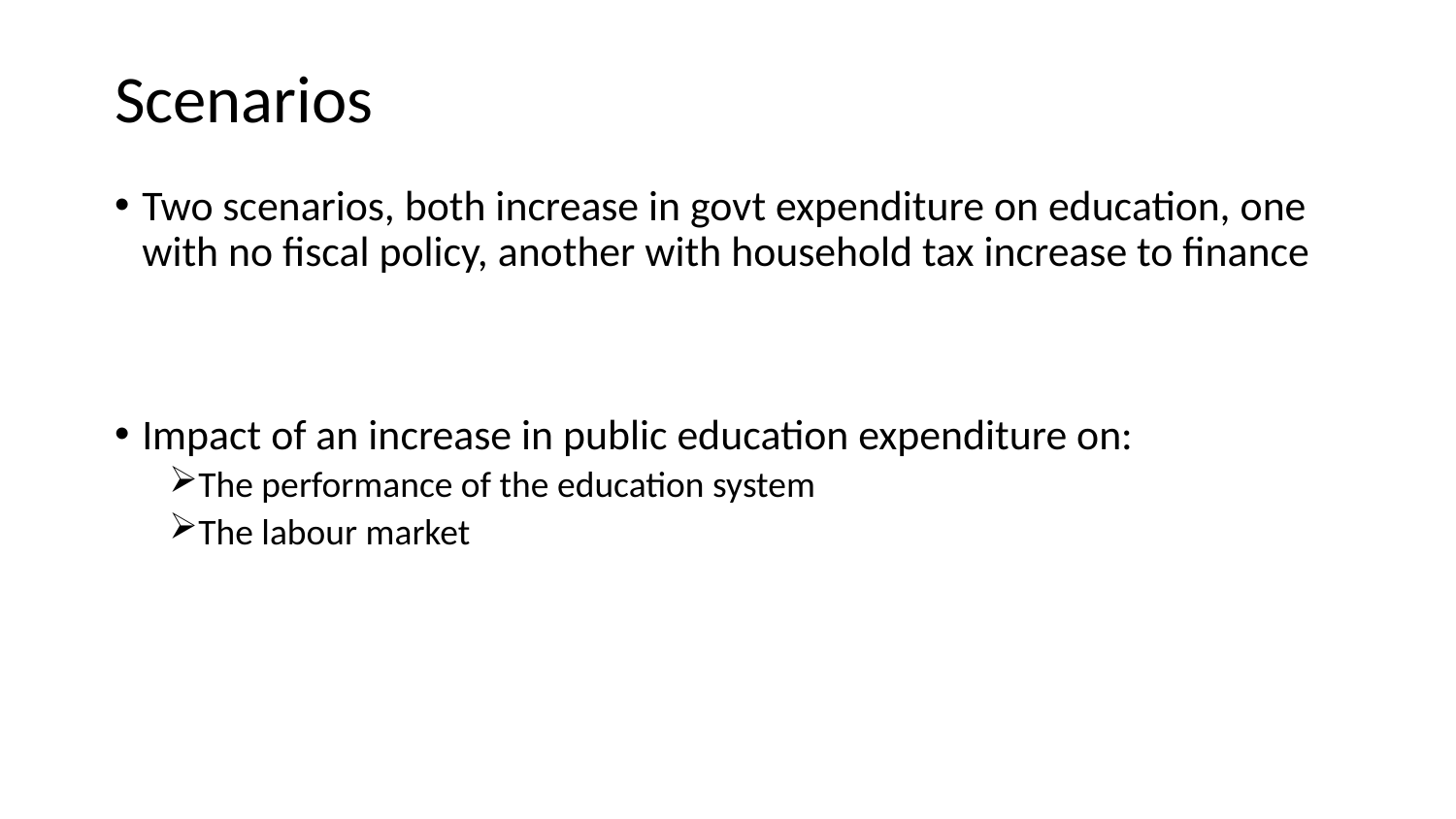

# Scenarios
Two scenarios, both increase in govt expenditure on education, one with no fiscal policy, another with household tax increase to finance

Impact of an increase in public education expenditure on:
The performance of the education system
The labour market